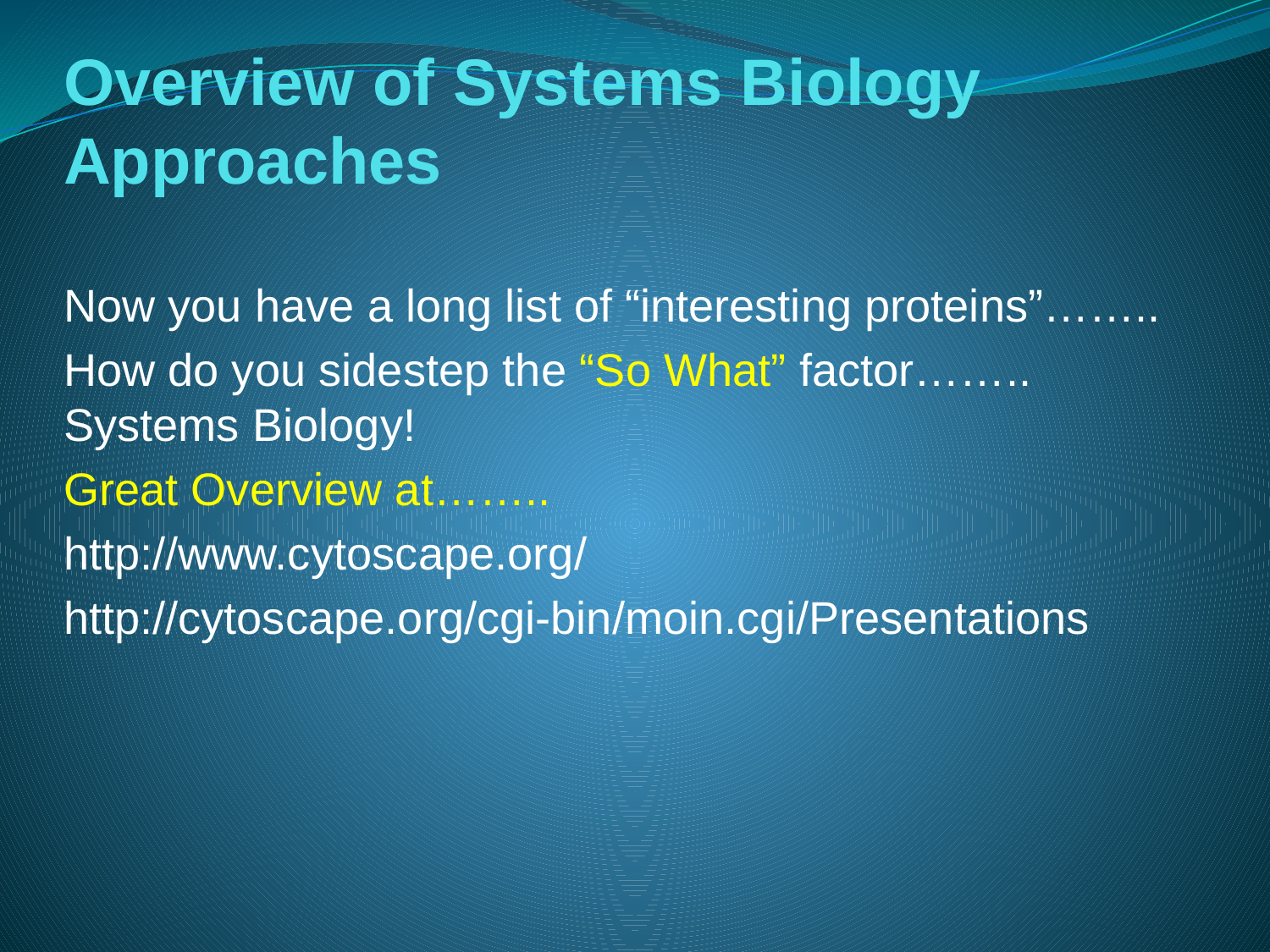

Overview of Systems Biology Approaches
Now you have a long list of “interesting proteins”……..
How do you sidestep the “So What” factor…….. Systems Biology!
Great Overview at……..
http://www.cytoscape.org/
http://cytoscape.org/cgi-bin/moin.cgi/Presentations